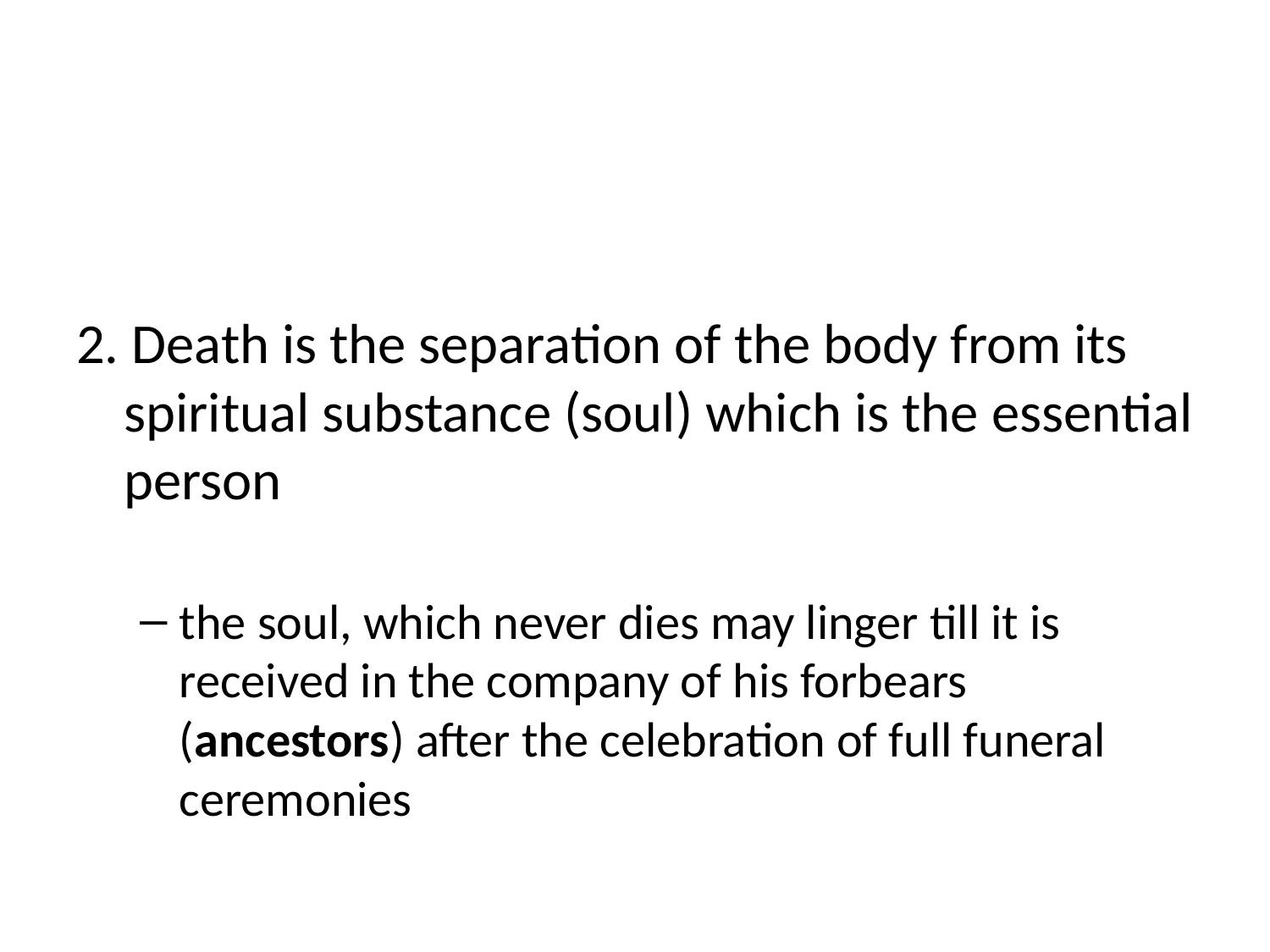

#

2. Death is the separation of the body from its spiritual substance (soul) which is the essential person

the soul, which never dies may linger till it is received in the company of his forbears (ancestors) after the celebration of full funeral ceremonies